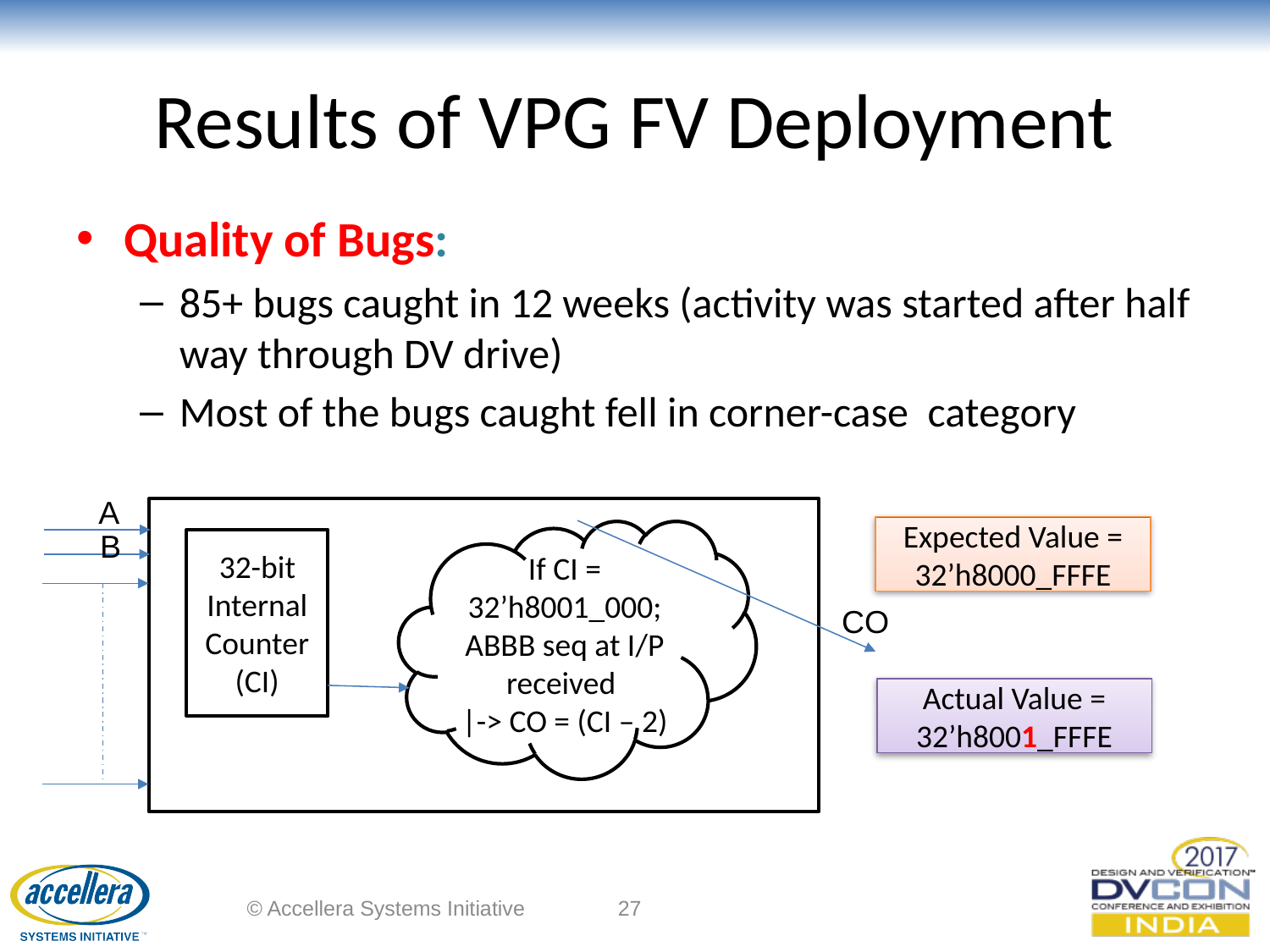

# Results of VPG FV Deployment
Quality of Bugs:
85+ bugs caught in 12 weeks (activity was started after half way through DV drive)
Most of the bugs caught fell in corner-case  category

A

Expected Value = 32’h8000_FFFE
B
If CI = 32’h8001_000; ABBB seq at I/P received
|-> CO = (CI – 2)
32-bit Internal Counter (CI)
CO
Actual Value = 32’h8001_FFFE
© Accellera Systems Initiative
27